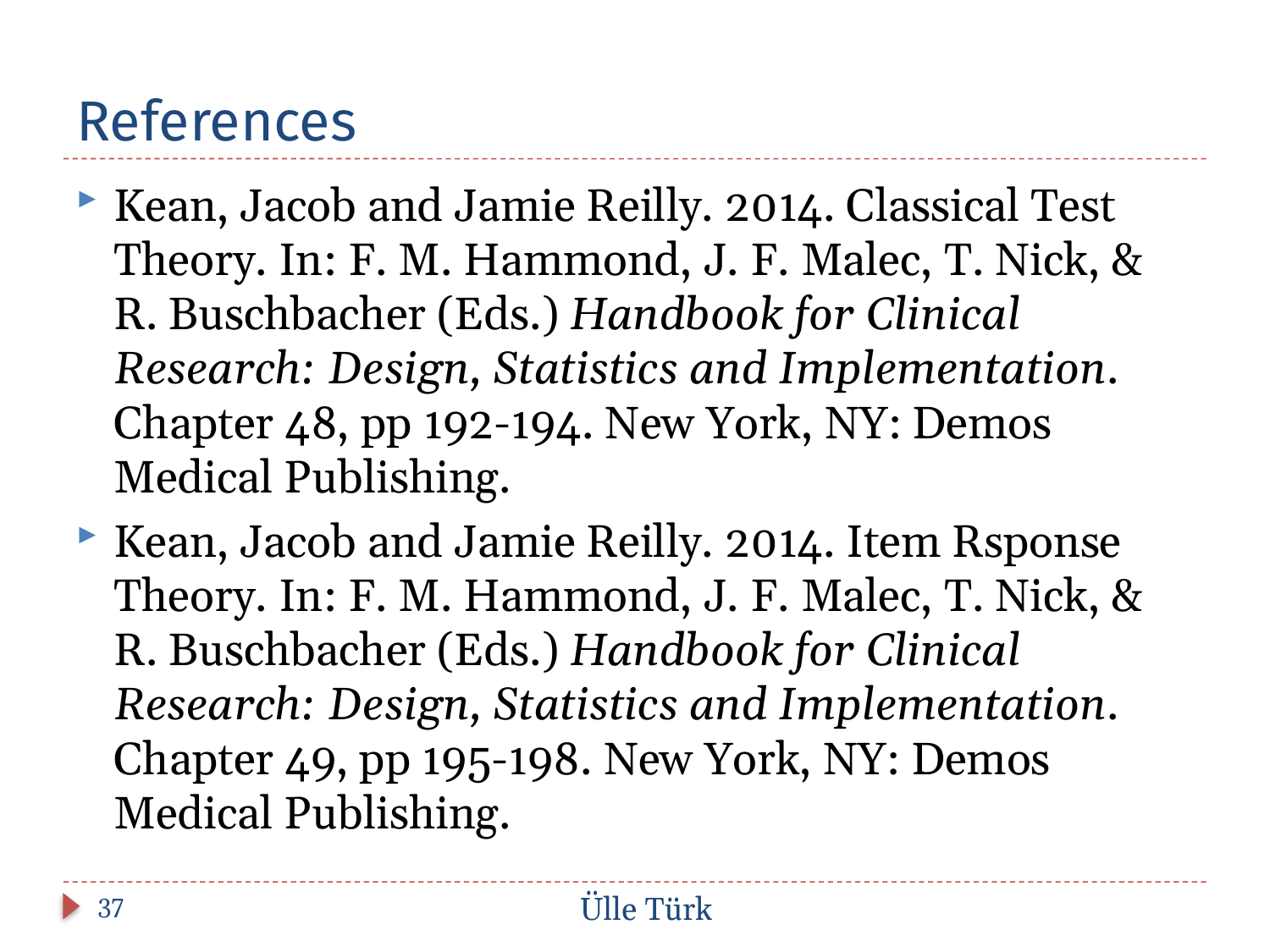

# References
Kean, Jacob and Jamie Reilly. 2014. Classical Test Theory. In: F. M. Hammond, J. F. Malec, T. Nick, & R. Buschbacher (Eds.) Handbook for Clinical Research: Design, Statistics and Implementation. Chapter 48, pp 192-194. New York, NY: Demos Medical Publishing.
Kean, Jacob and Jamie Reilly. 2014. Item Rsponse Theory. In: F. M. Hammond, J. F. Malec, T. Nick, & R. Buschbacher (Eds.) Handbook for Clinical Research: Design, Statistics and Implementation. Chapter 49, pp 195-198. New York, NY: Demos Medical Publishing.

37
Ülle Türk